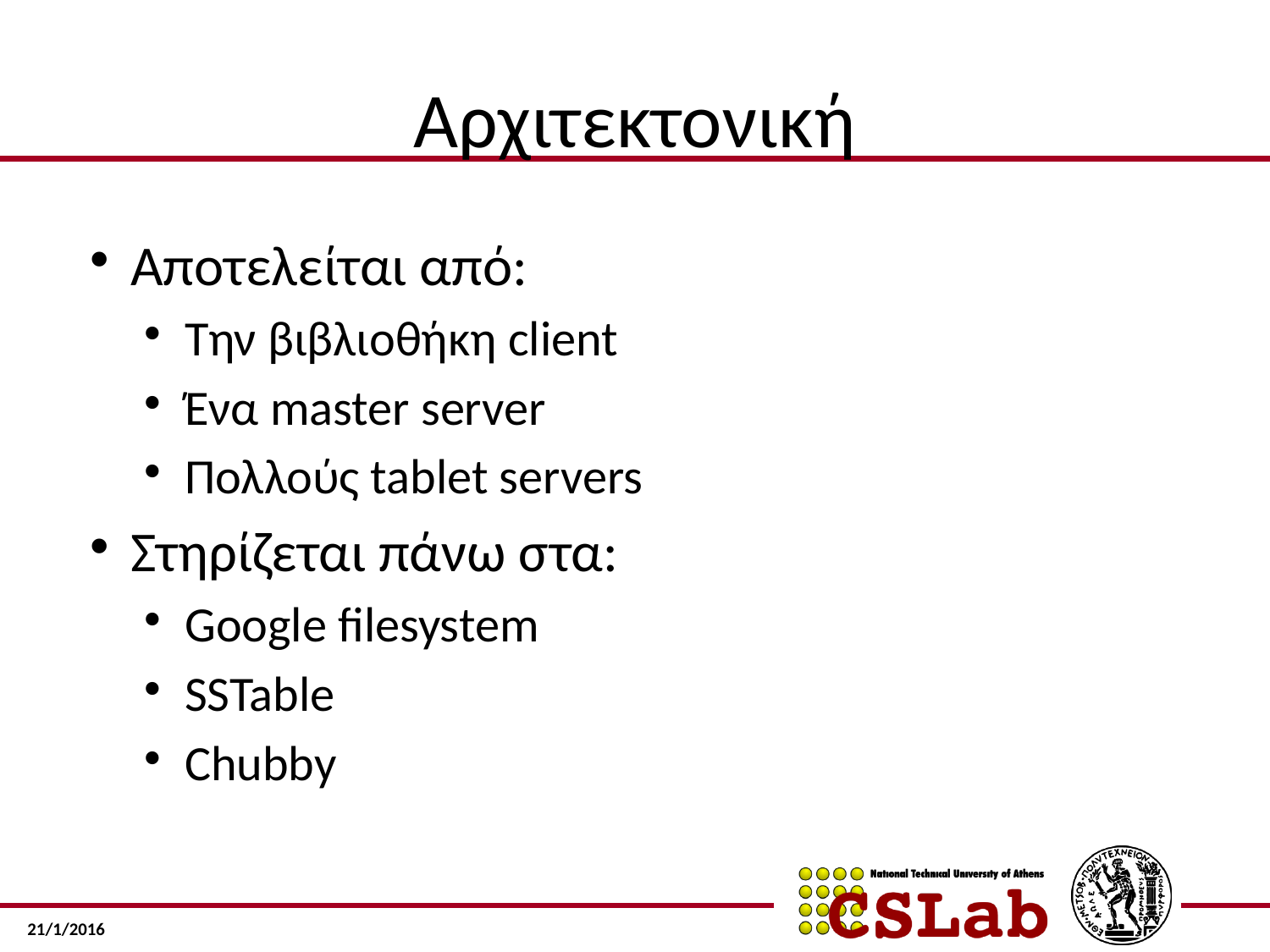

# Αρχιτεκτονική
Αποτελείται από:
Την βιβλιοθήκη client
Ένα master server
Πολλούς tablet servers
Στηρίζεται πάνω στα:
Google filesystem
SSTable
Chubby